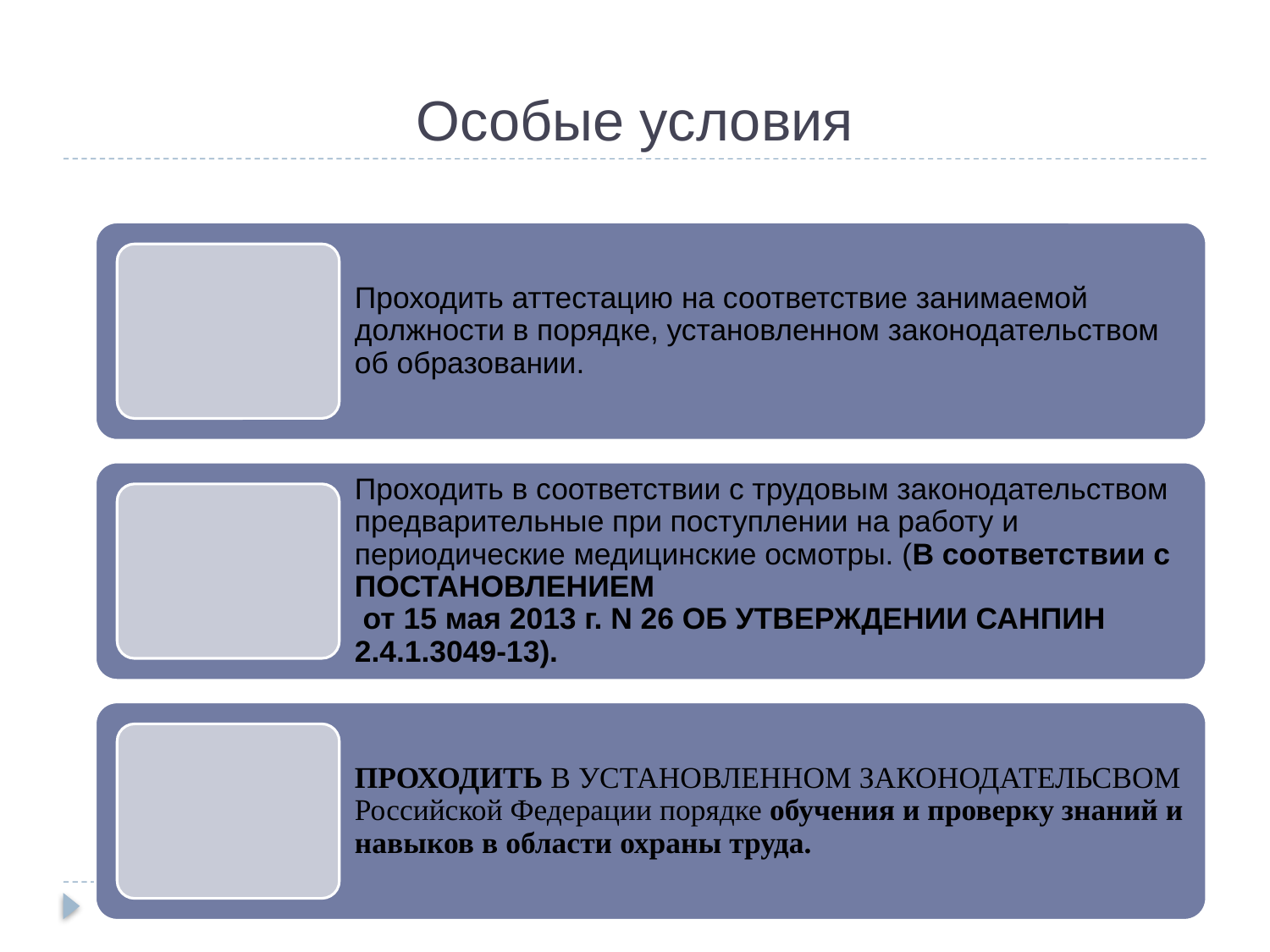

# Особые условия
Проходить аттестацию на соответствие занимаемой должности в порядке, установленном законодательством об образовании.
Проходить в соответствии с трудовым законодательством предварительные при поступлении на работу и периодические медицинские осмотры. (В соответствии с ПОСТАНОВЛЕНИЕМ
 от 15 мая 2013 г. N 26 ОБ УТВЕРЖДЕНИИ САНПИН 2.4.1.3049-13).
ПРОХОДИТЬ В УСТАНОВЛЕННОМ ЗАКОНОДАТЕЛЬСВОМ Российской Федерации порядке обучения и проверку знаний и навыков в области охраны труда.